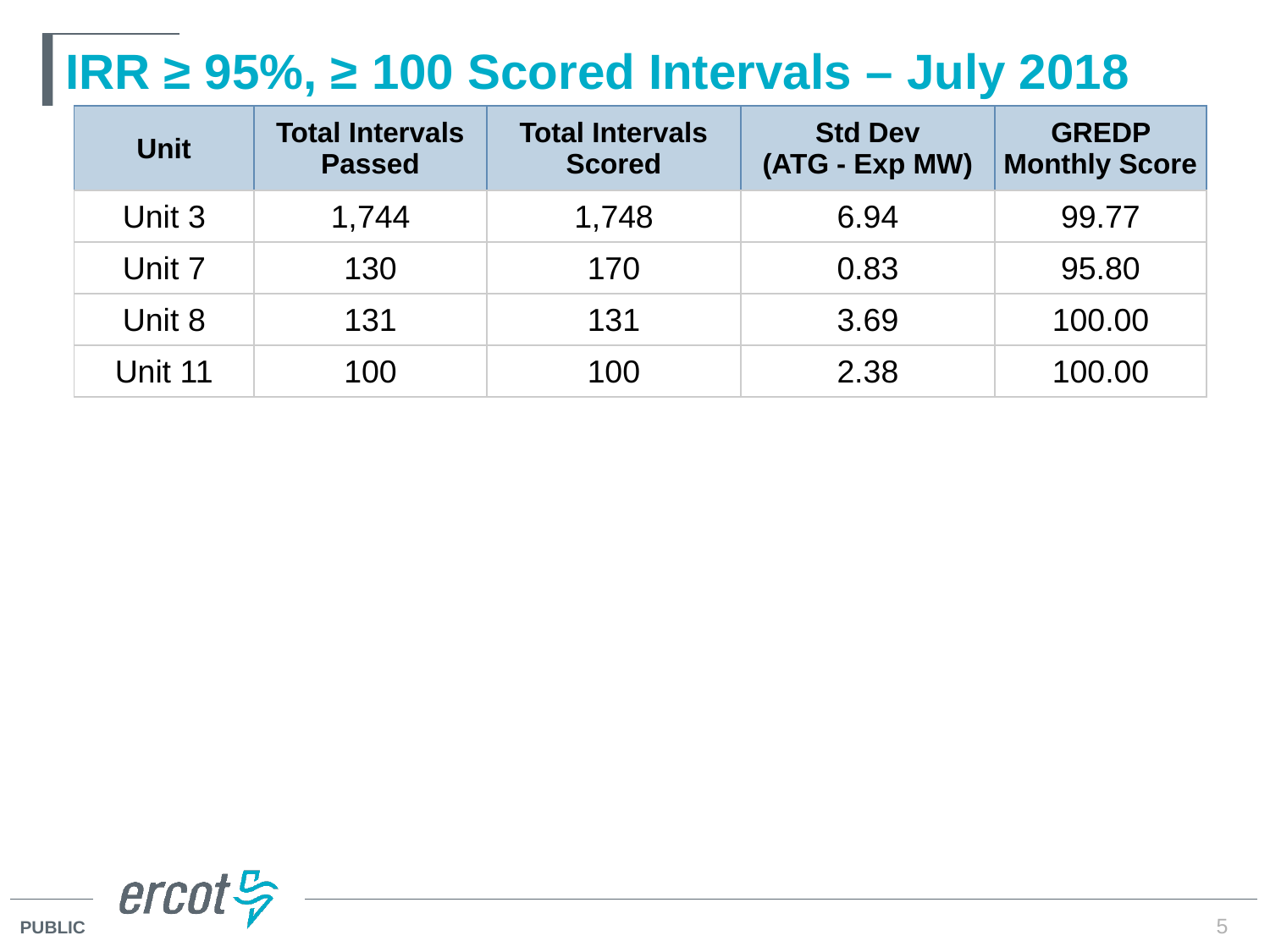

# IRR ≥ 95%, ≥ 100 Scored Intervals – July 2018
| Unit | Total Intervals Passed | Total Intervals Scored | Std Dev (ATG - Exp MW) | GREDP Monthly Score |
| --- | --- | --- | --- | --- |
| Unit 3 | 1,744 | 1,748 | 6.94 | 99.77 |
| Unit 7 | 130 | 170 | 0.83 | 95.80 |
| Unit 8 | 131 | 131 | 3.69 | 100.00 |
| Unit 11 | 100 | 100 | 2.38 | 100.00 |
5